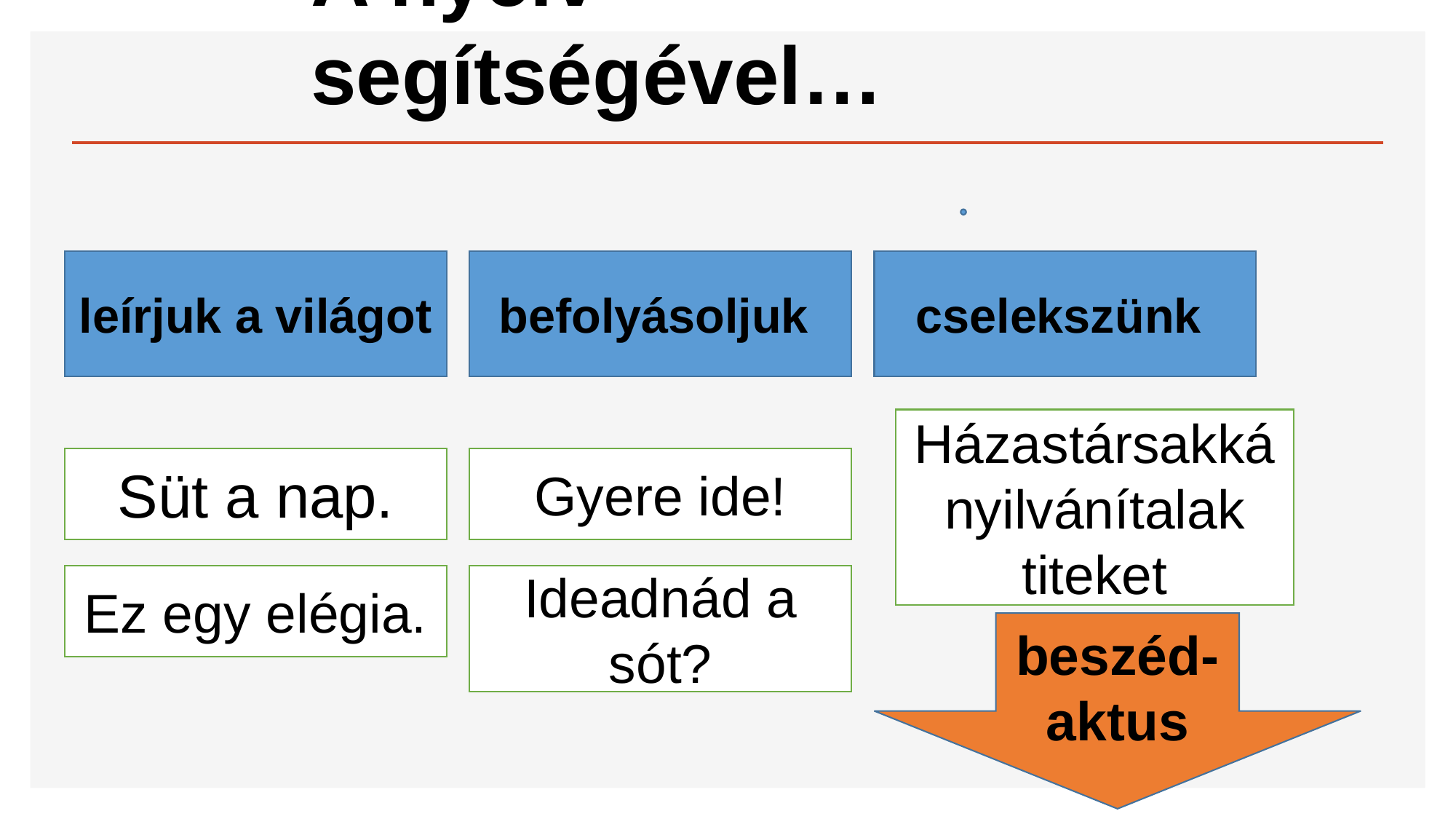

# A nyelv segítségével…

leírjuk a világot
befolyásoljuk
cselekszünk
Házastársakká nyilvánítalak titeket
Süt a nap.
Gyere ide!
Ideadnád a sót?
Ez egy elégia.
beszéd-aktus